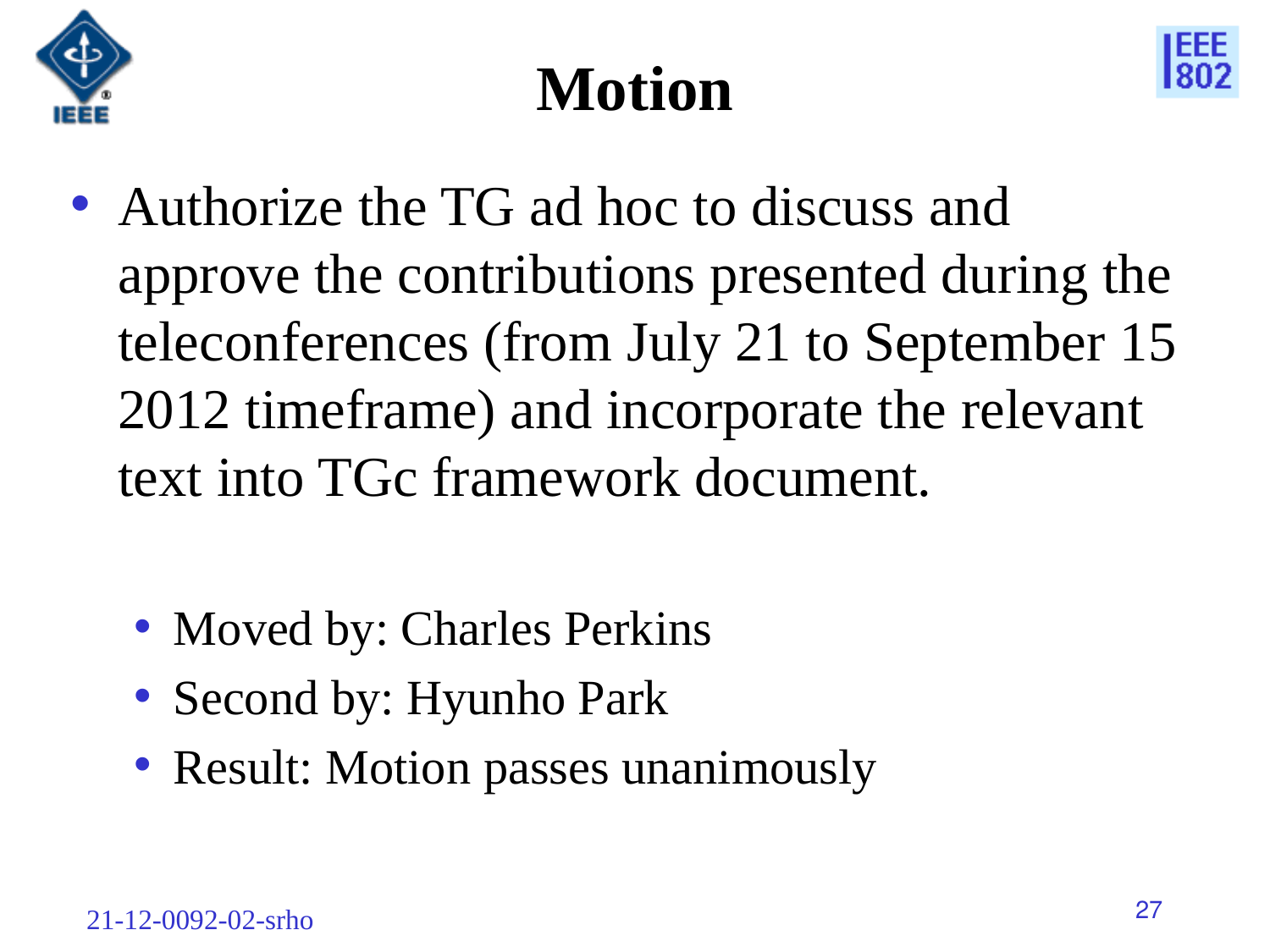

# Motion
Authorize the TG ad hoc to discuss and approve the contributions presented during the teleconferences (from July 21 to September 15 2012 timeframe) and incorporate the relevant text into TGc framework document.

Moved by: Charles Perkins
Second by: Hyunho Park
Result: Motion passes unanimously